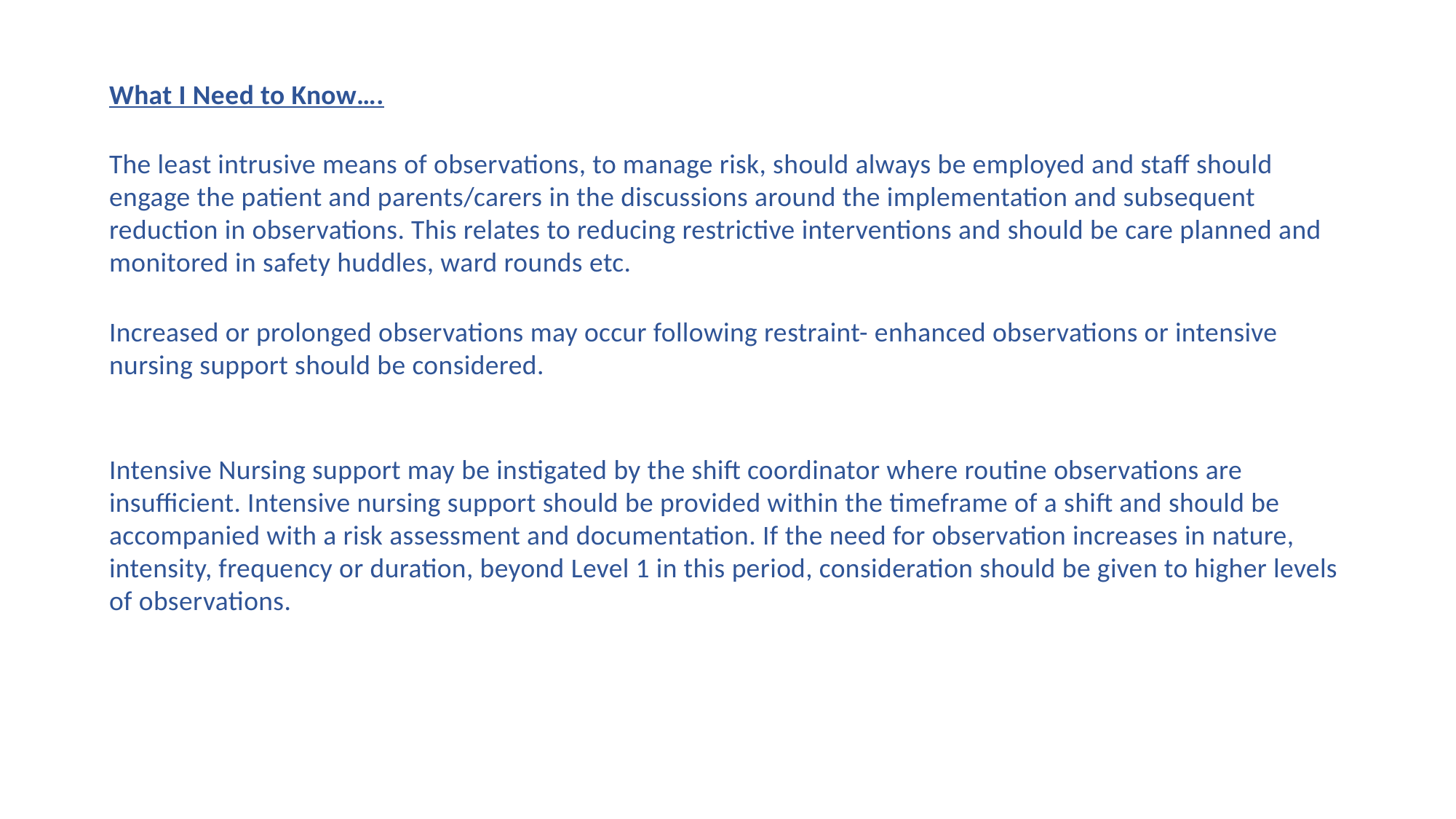

What I Need to Know….

The least intrusive means of observations, to manage risk, should always be employed and staff should engage the patient and parents/carers in the discussions around the implementation and subsequent reduction in observations. This relates to reducing restrictive interventions and should be care planned and monitored in safety huddles, ward rounds etc.

Increased or prolonged observations may occur following restraint- enhanced observations or intensive nursing support should be considered.

Intensive Nursing support may be instigated by the shift coordinator where routine observations are insufficient. Intensive nursing support should be provided within the timeframe of a shift and should be accompanied with a risk assessment and documentation. If the need for observation increases in nature, intensity, frequency or duration, beyond Level 1 in this period, consideration should be given to higher levels of observations.